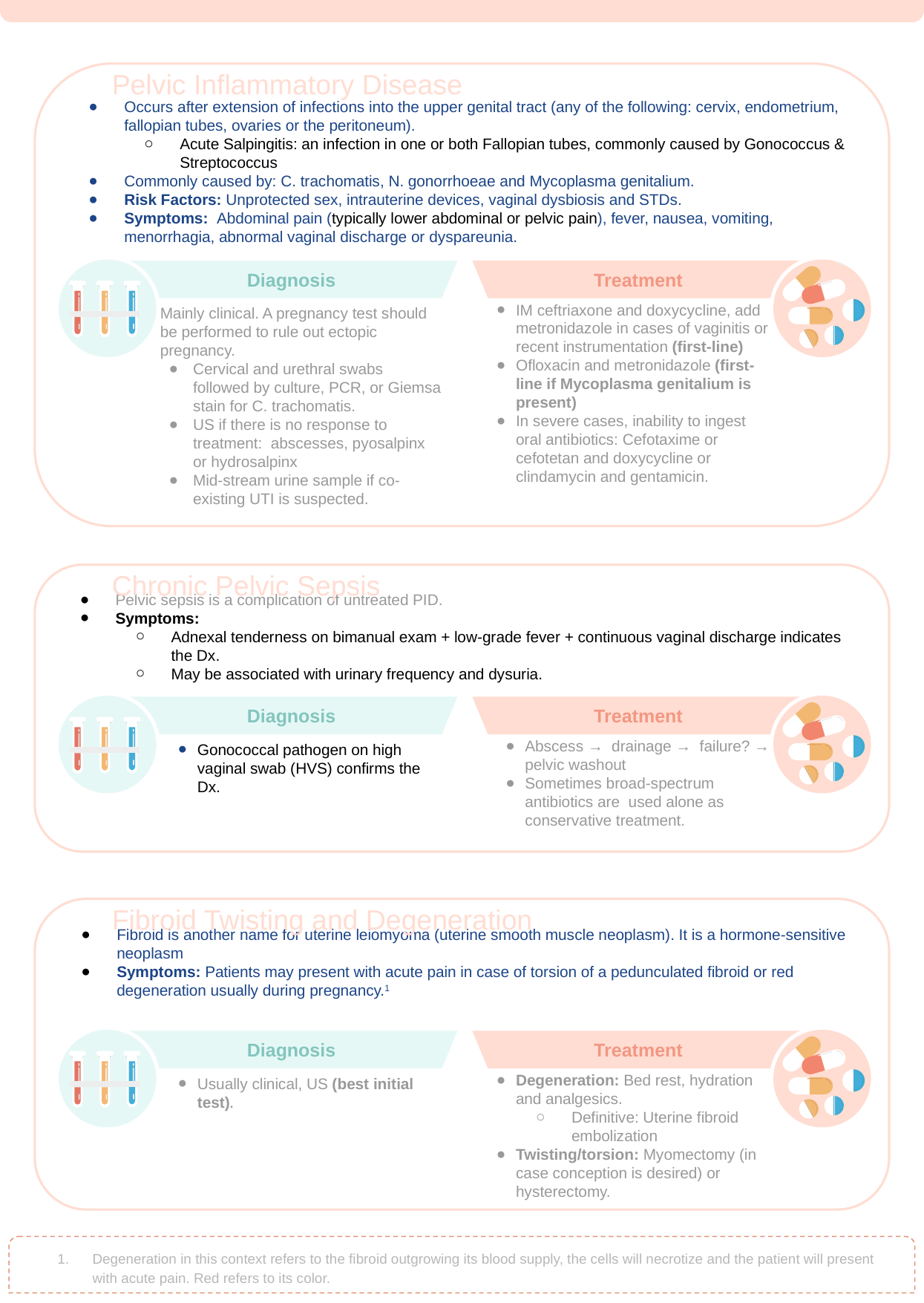

Pelvic Inflammatory Disease
Occurs after extension of infections into the upper genital tract (any of the following: cervix, endometrium, fallopian tubes, ovaries or the peritoneum).
Acute Salpingitis: an infection in one or both Fallopian tubes, commonly caused by Gonococcus & Streptococcus
Commonly caused by: C. trachomatis, N. gonorrhoeae and Mycoplasma genitalium.
Risk Factors: Unprotected sex, intrauterine devices, vaginal dysbiosis and STDs.
Symptoms:  Abdominal pain (typically lower abdominal or pelvic pain), fever, nausea, vomiting, menorrhagia, abnormal vaginal discharge or dyspareunia.

Diagnosis
Treatment

IM ceftriaxone and doxycycline, add metronidazole in cases of vaginitis or recent instrumentation (first-line)
Ofloxacin and metronidazole (first-line if Mycoplasma genitalium is present)
In severe cases, inability to ingest oral antibiotics: Cefotaxime or cefotetan and doxycycline or clindamycin and gentamicin.

Mainly clinical. A pregnancy test should be performed to rule out ectopic pregnancy.
Cervical and urethral swabs followed by culture, PCR, or Giemsa stain for C. trachomatis.
US if there is no response to treatment:  abscesses, pyosalpinx or hydrosalpinx
Mid-stream urine sample if co-existing UTI is suspected.

Chronic Pelvic Sepsis
Pelvic sepsis is a complication of untreated PID.
Symptoms:
Adnexal tenderness on bimanual exam + low-grade fever + continuous vaginal discharge indicates the Dx.
May be associated with urinary frequency and dysuria.

Diagnosis
Treatment

Abscess →  drainage →  failure? →  pelvic washout
Sometimes broad-spectrum antibiotics are  used alone as conservative treatment.

Gonococcal pathogen on high vaginal swab (HVS) confirms the Dx.

Fibroid Twisting and Degeneration
Fibroid is another name for uterine leiomyoma (uterine smooth muscle neoplasm). It is a hormone-sensitive neoplasm
Symptoms: Patients may present with acute pain in case of torsion of a pedunculated fibroid or red degeneration usually during pregnancy.1

Diagnosis
Treatment

Degeneration: Bed rest, hydration and analgesics.
Definitive: Uterine fibroid embolization
Twisting/torsion: Myomectomy (in case conception is desired) or hysterectomy.

Usually clinical, US (best initial test).

Degeneration in this context refers to the fibroid outgrowing its blood supply, the cells will necrotize and the patient will present with acute pain. Red refers to its color.